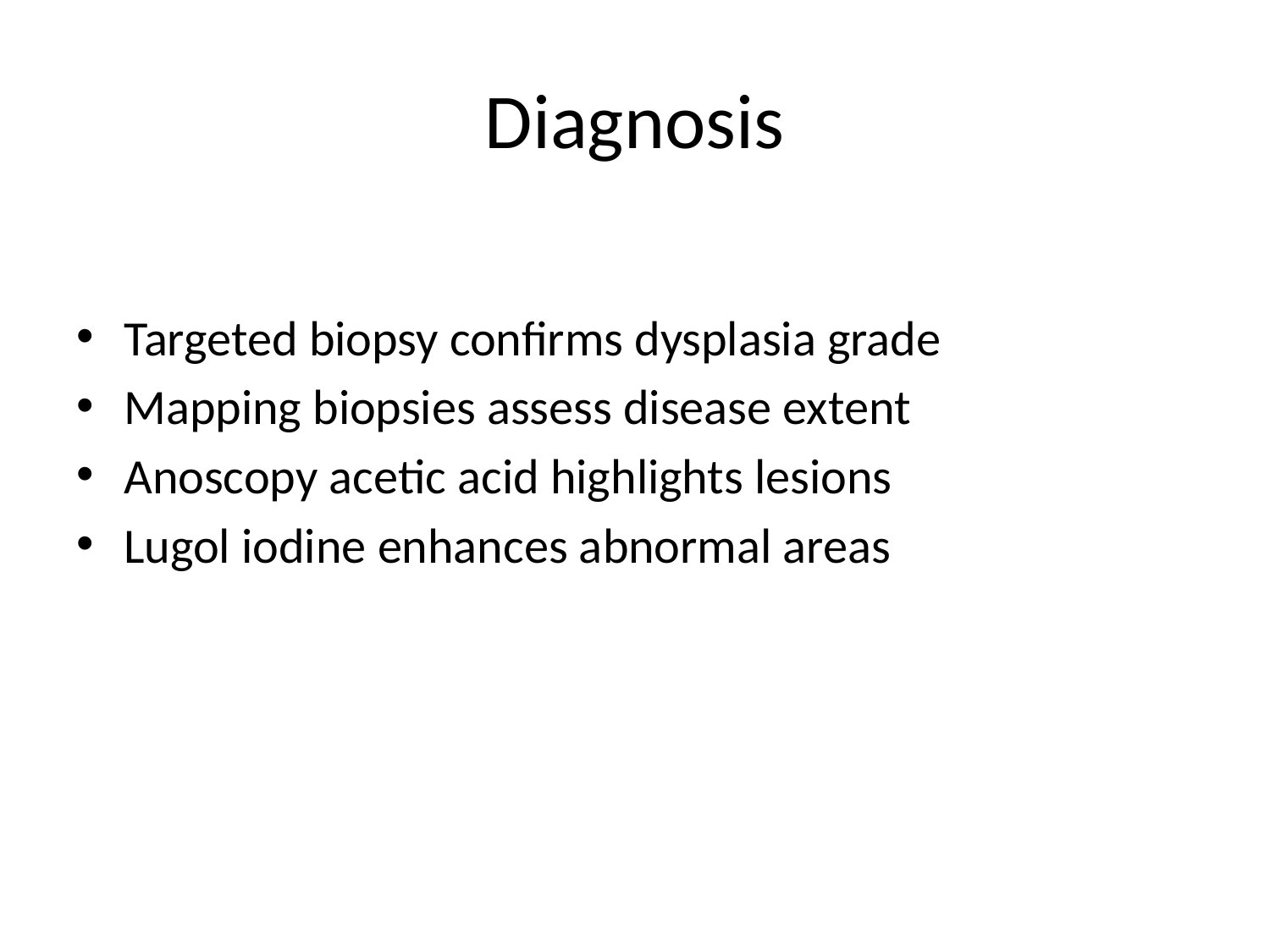

# Diagnosis

Targeted biopsy confirms dysplasia grade
Mapping biopsies assess disease extent
Anoscopy acetic acid highlights lesions
Lugol iodine enhances abnormal areas